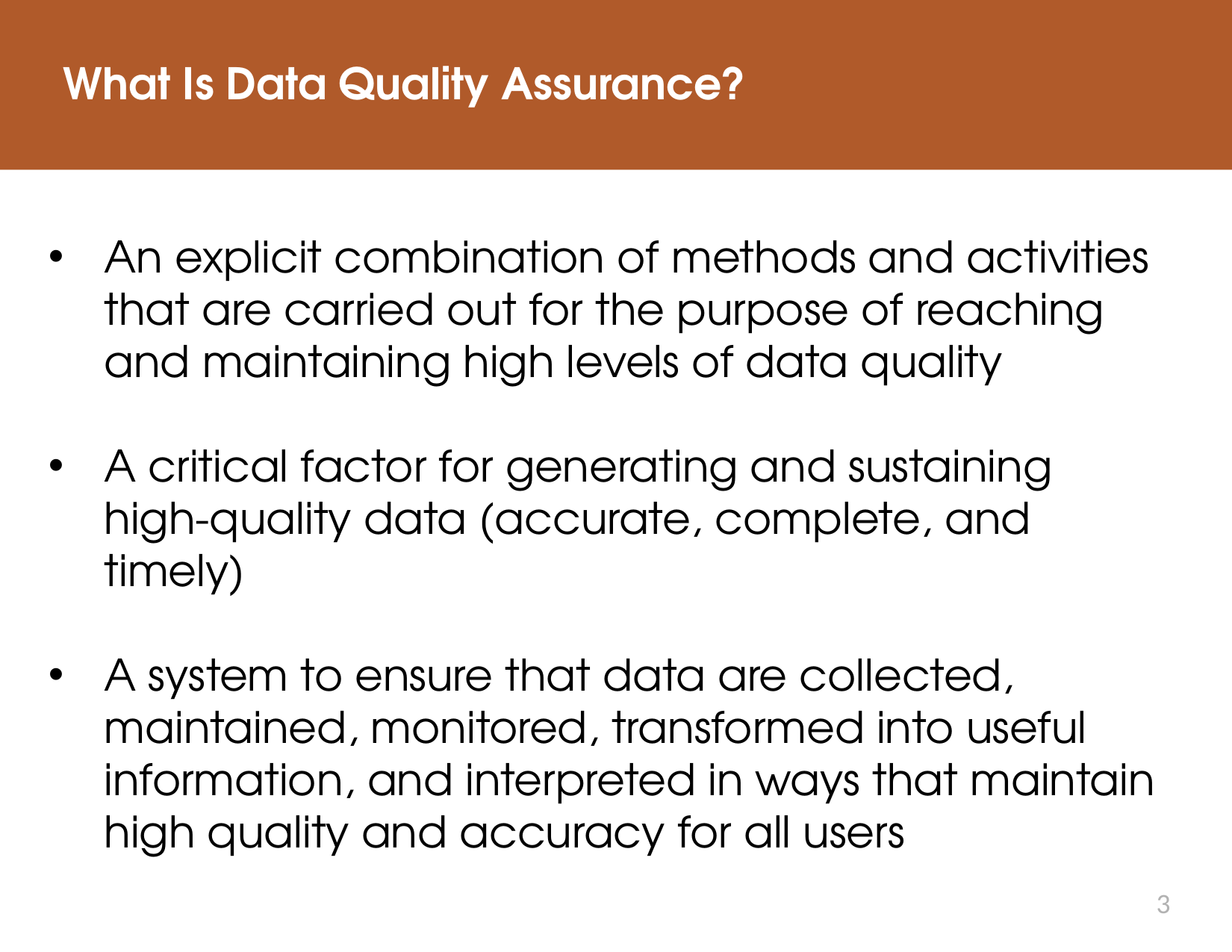

# What Is Data Quality Assurance?
An explicit combination of methods and activities that are carried out for the purpose of reaching and maintaining high levels of data quality

A critical factor for generating and sustaining high-quality data (accurate, complete, and timely)

A system to ensure that data are collected, maintained, monitored, transformed into useful information, and interpreted in ways that maintain high quality and accuracy for all users

3